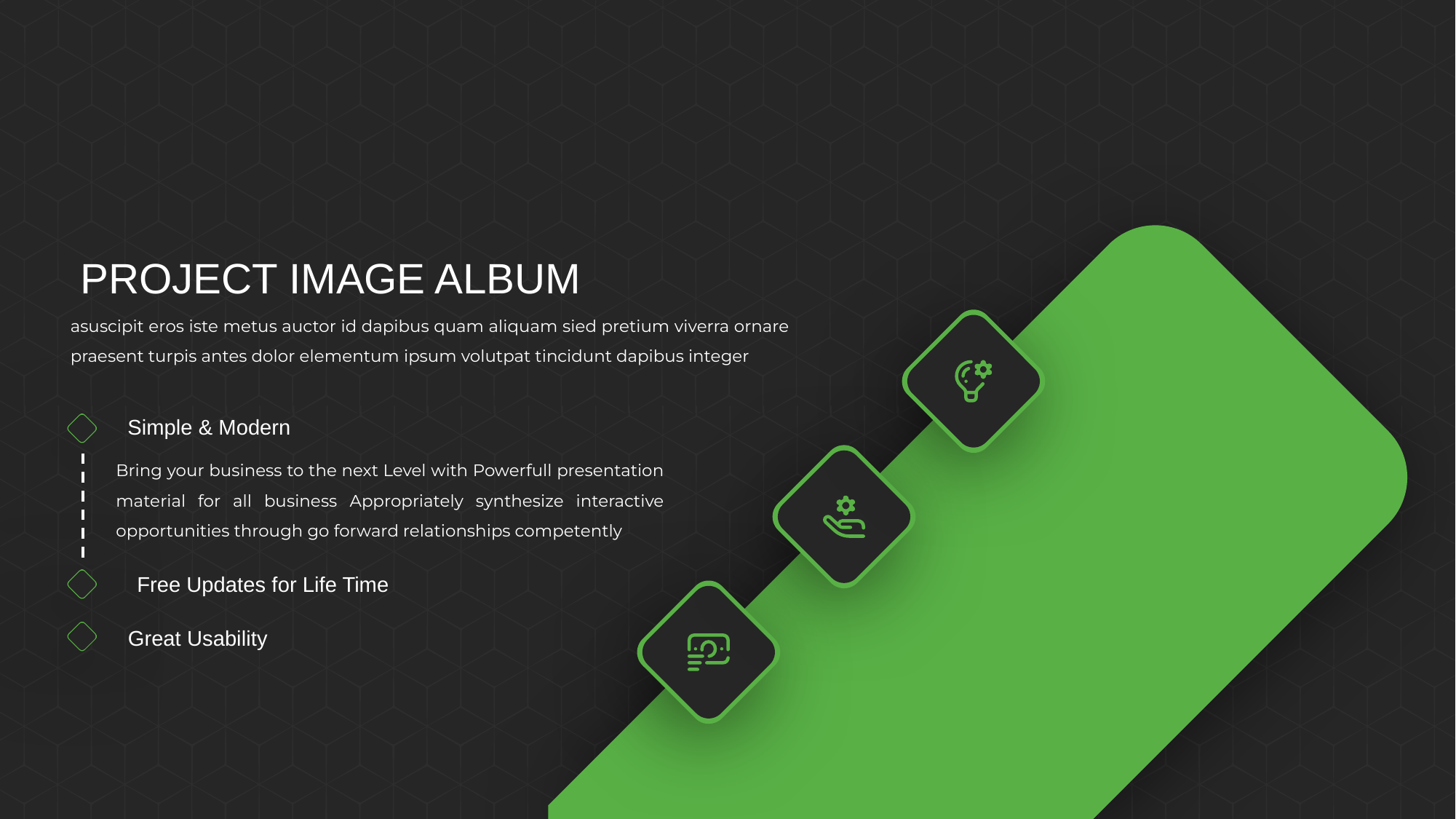

PROJECT IMAGE ALBUM
asuscipit eros iste metus auctor id dapibus quam aliquam sied pretium viverra ornare praesent turpis antes dolor elementum ipsum volutpat tincidunt dapibus integer

Simple & Modern

Bring your business to the next Level with Powerfull presentation material for all business Appropriately synthesize interactive opportunities through go forward relationships competently

Free Updates for Life Time

Great Usability